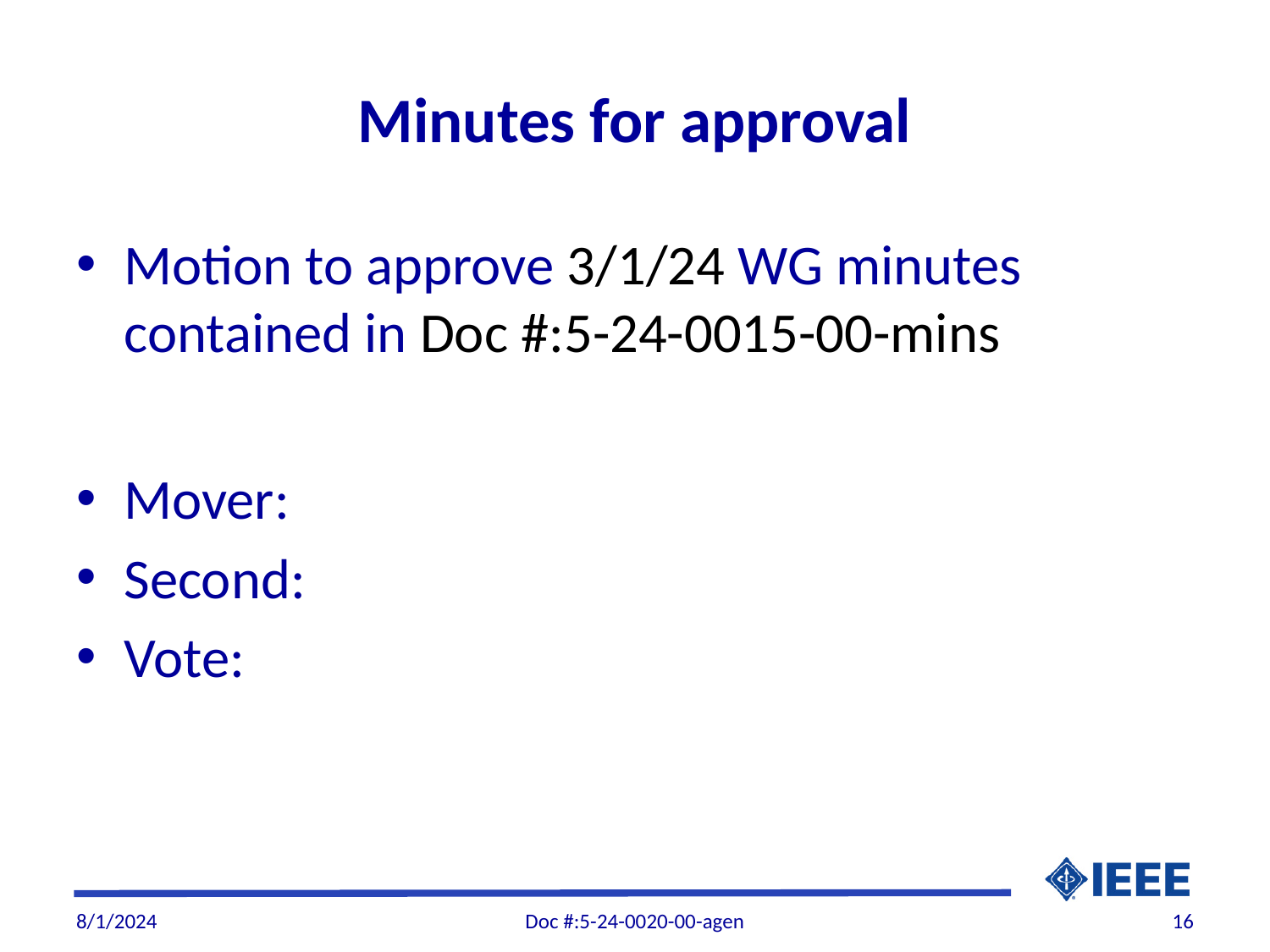

# Minutes for approval
Motion to approve 3/1/24 WG minutes contained in Doc #:5-24-0015-00-mins

Mover:
Second:
Vote:

8/1/2024
Doc #:5-24-0020-00-agen
16